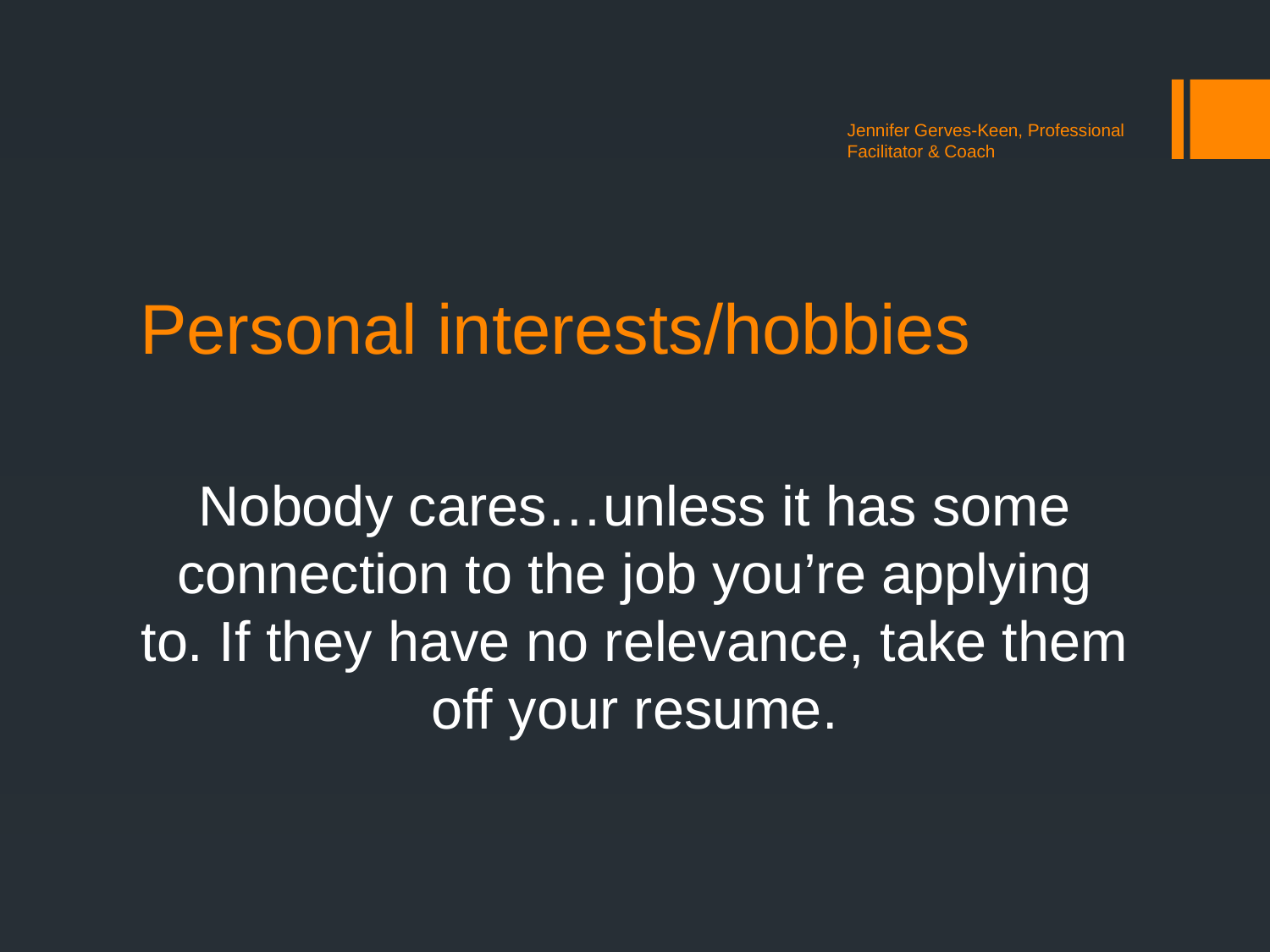

Jennifer Gerves-Keen, Professional Facilitator & Coach
# Personal interests/hobbies

Nobody cares…unless it has some connection to the job you’re applying to. If they have no relevance, take them off your resume.